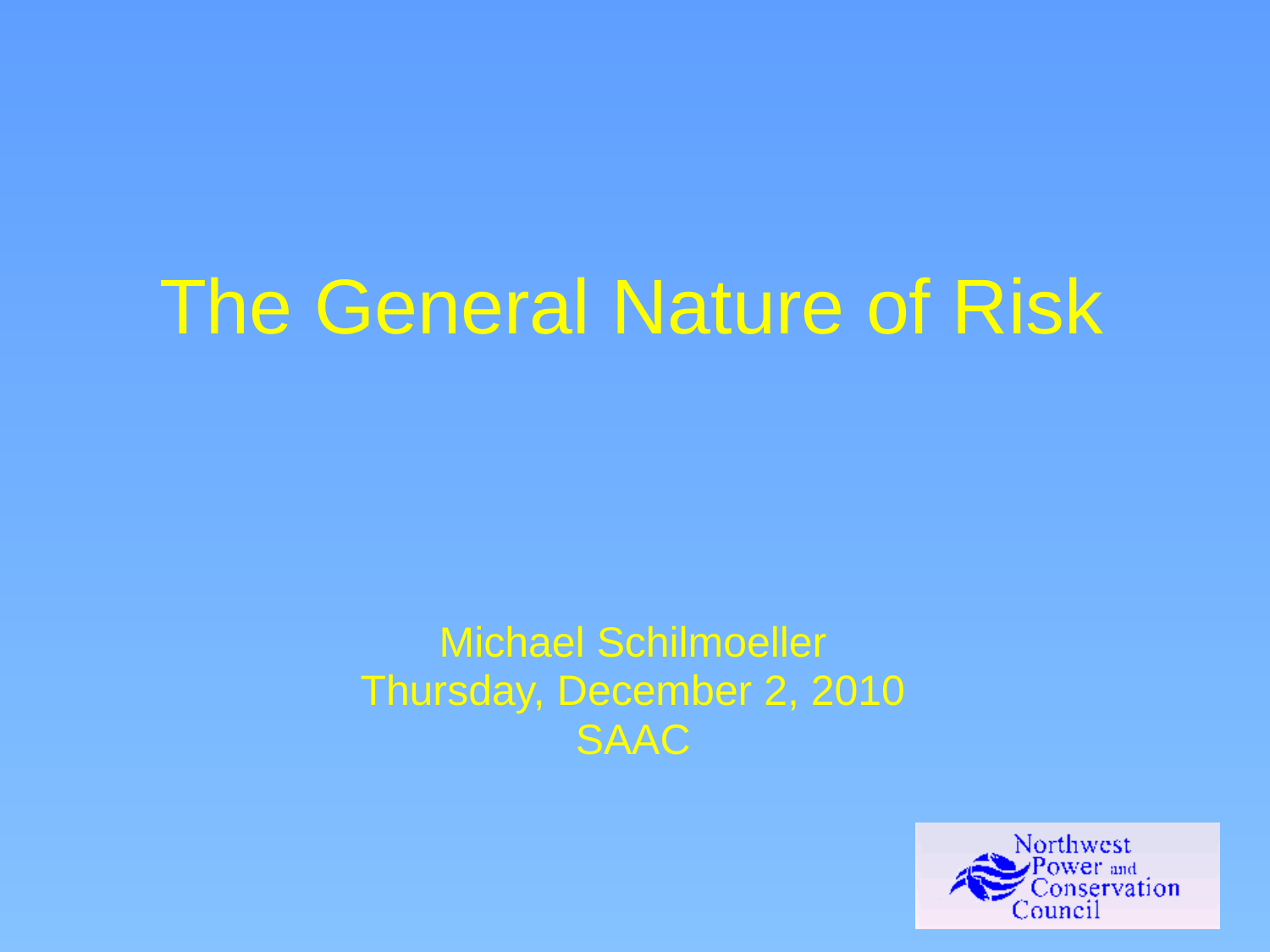

# The General Nature of Risk
Michael Schilmoeller
Thursday, December 2, 2010
SAAC